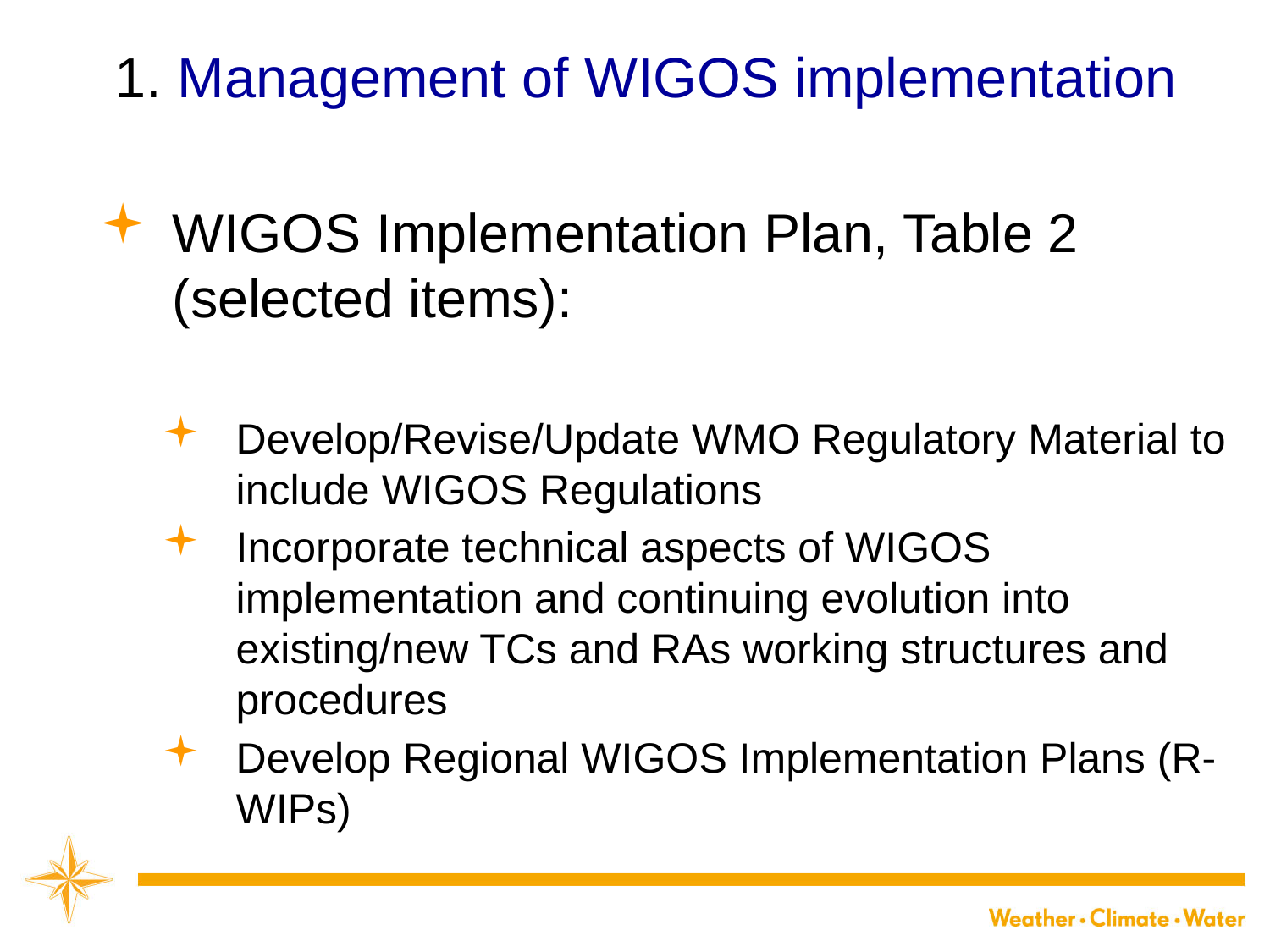

1. Management of WIGOS implementation
WMO
WIGOS Implementation Plan, Table 2 (selected items):

Develop/Revise/Update WMO Regulatory Material to include WIGOS Regulations
Incorporate technical aspects of WIGOS implementation and continuing evolution into existing/new TCs and RAs working structures and procedures
Develop Regional WIGOS Implementation Plans (R-WIPs)